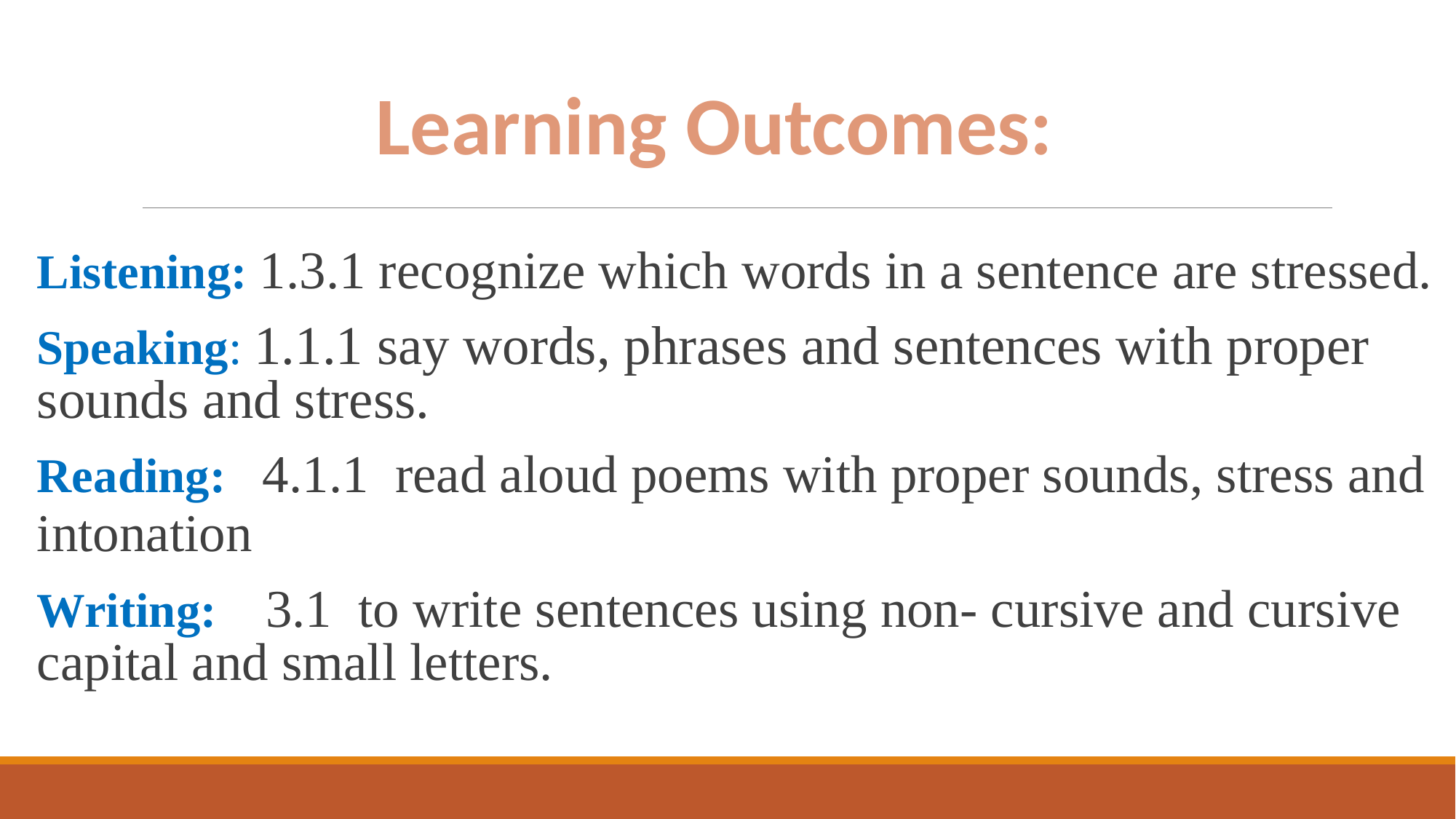

#
Learning Outcomes:
Listening: 1.3.1 recognize which words in a sentence are stressed.
Speaking: 1.1.1 say words, phrases and sentences with proper sounds and stress.
Reading:   4.1.1  read aloud poems with proper sounds, stress and intonation
Writing:    3.1  to write sentences using non- cursive and cursive capital and small letters.